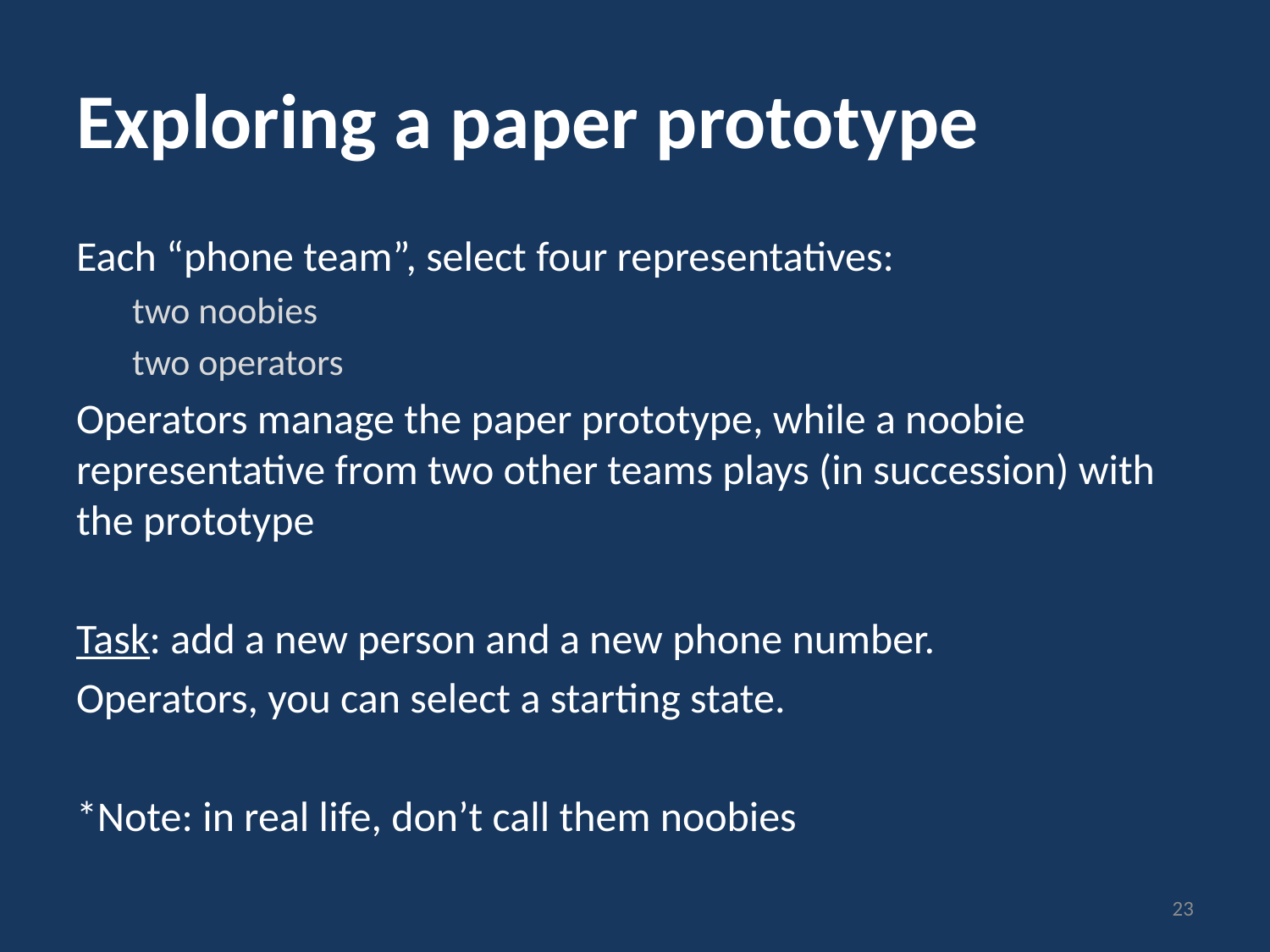

# Exploring a paper prototype
Each “phone team”, select four representatives:
two noobies
two operators
Operators manage the paper prototype, while a noobie representative from two other teams plays (in succession) with the prototype

Task: add a new person and a new phone number.
Operators, you can select a starting state.

*Note: in real life, don’t call them noobies

23